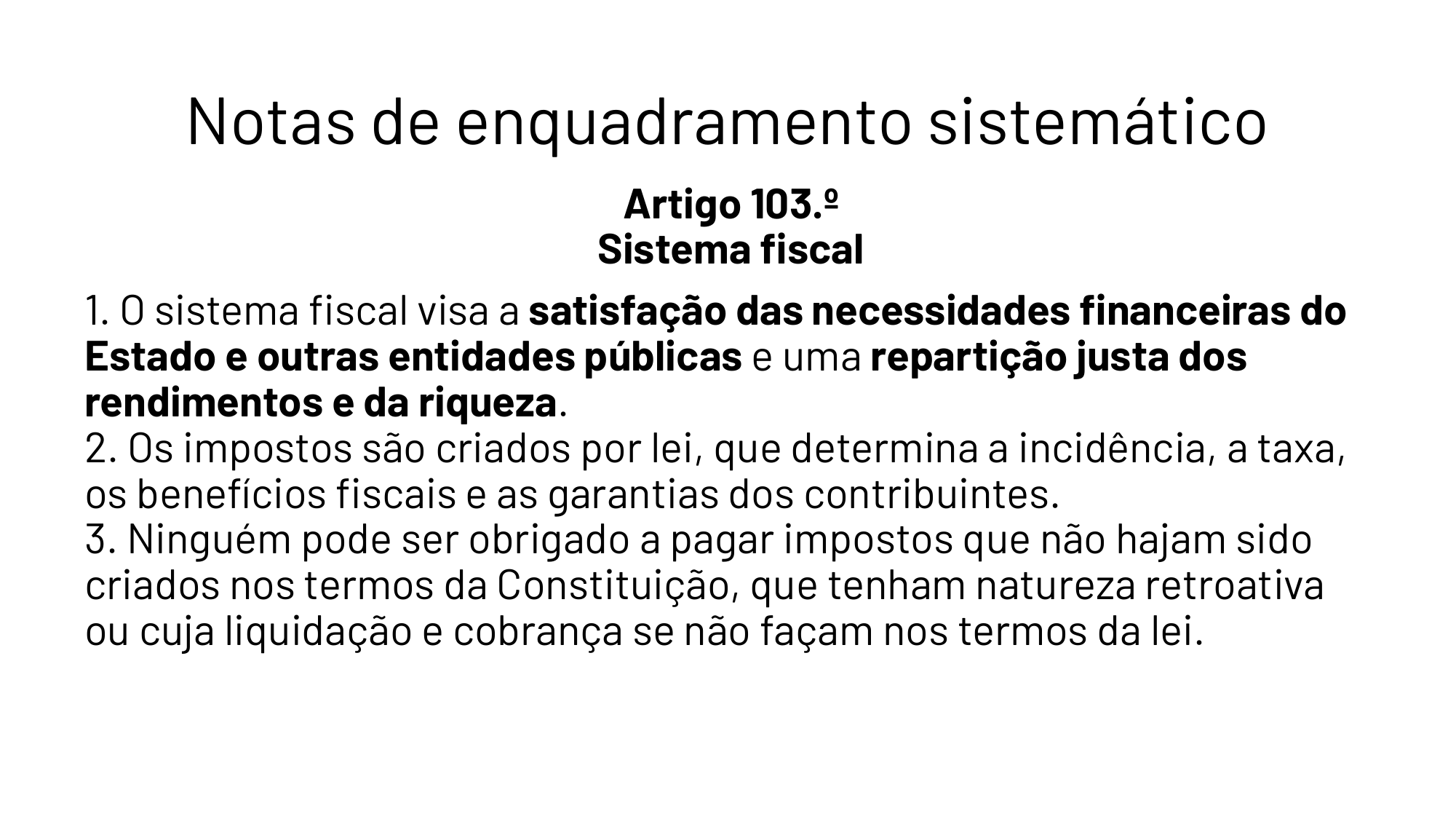

# Notas de enquadramento sistemático
Artigo 103.º
Sistema fiscal
1. O sistema fiscal visa a satisfação das necessidades financeiras do Estado e outras entidades públicas e uma repartição justa dos rendimentos e da riqueza.
2. Os impostos são criados por lei, que determina a incidência, a taxa, os benefícios fiscais e as garantias dos contribuintes.
3. Ninguém pode ser obrigado a pagar impostos que não hajam sido criados nos termos da Constituição, que tenham natureza retroativa ou cuja liquidação e cobrança se não façam nos termos da lei.